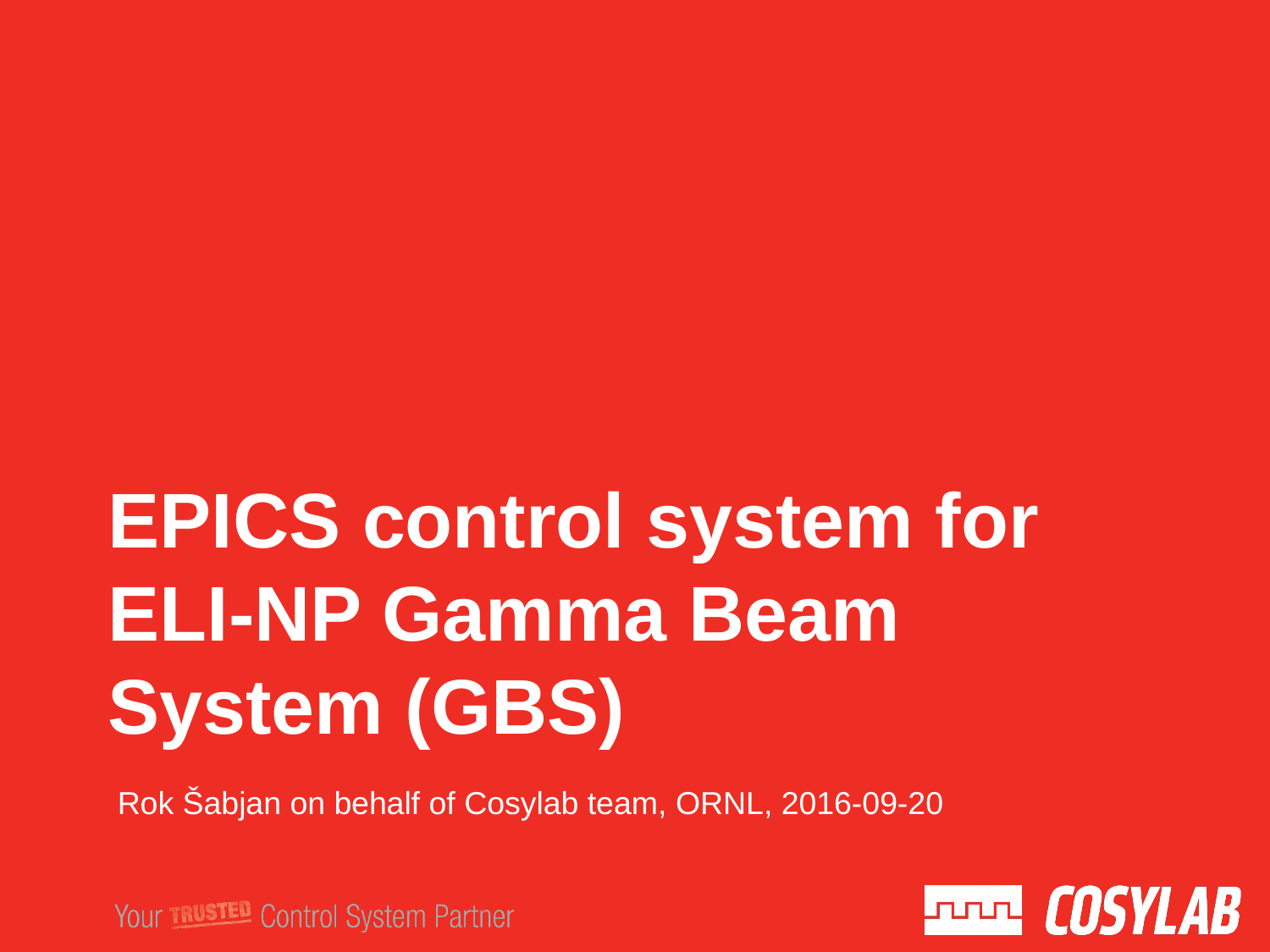

# EPICS control system for ELI-NP Gamma Beam System (GBS)
Rok Šabjan on behalf of Cosylab team, ORNL, 2016-09-20